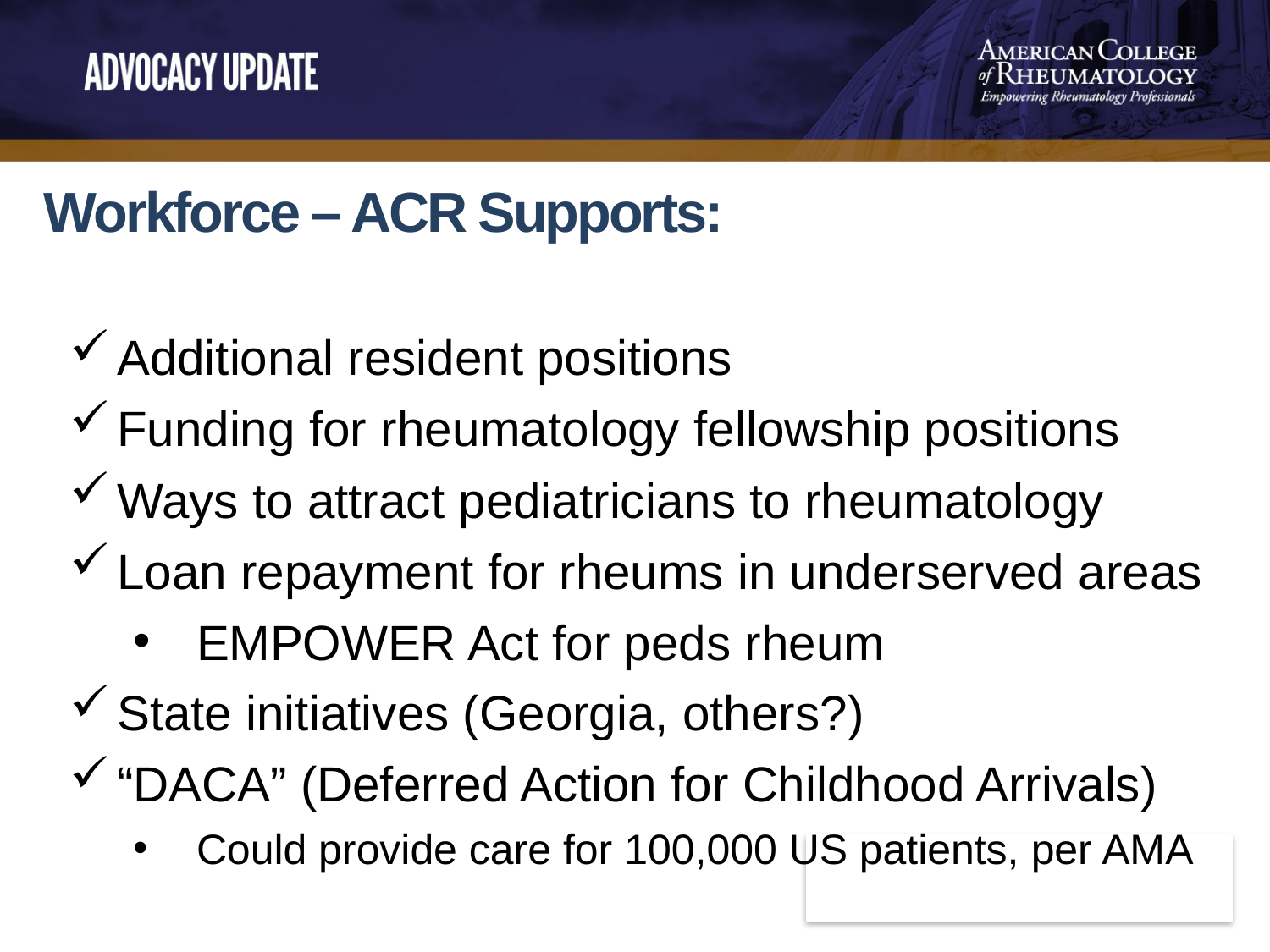

Workforce – ACR Supports:

Additional resident positions
Funding for rheumatology fellowship positions
Ways to attract pediatricians to rheumatology
Loan repayment for rheums in underserved areas
EMPOWER Act for peds rheum
State initiatives (Georgia, others?)
“DACA” (Deferred Action for Childhood Arrivals)
Could provide care for 100,000 US patients, per AMA

Hayley McCloud
Sr. Manager of State Affairs
hmccloud@rheumatology.org